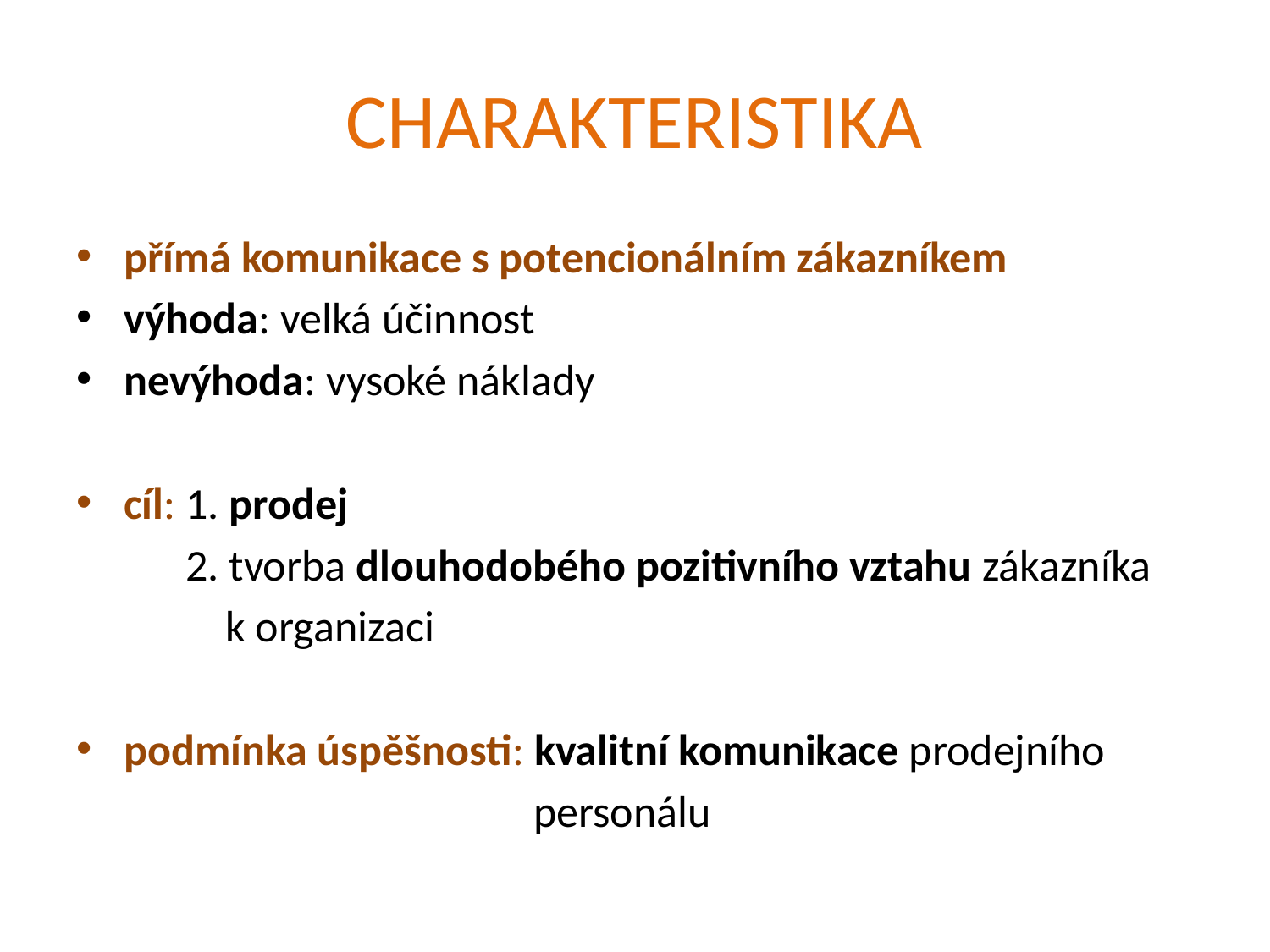

# CHARAKTERISTIKA
přímá komunikace s potencionálním zákazníkem
výhoda: velká účinnost
nevýhoda: vysoké náklady

cíl: 1. prodej
           2. tvorba dlouhodobého pozitivního vztahu zákazníka
               k organizaci

podmínka úspěšnosti: kvalitní komunikace prodejního
                                              personálu